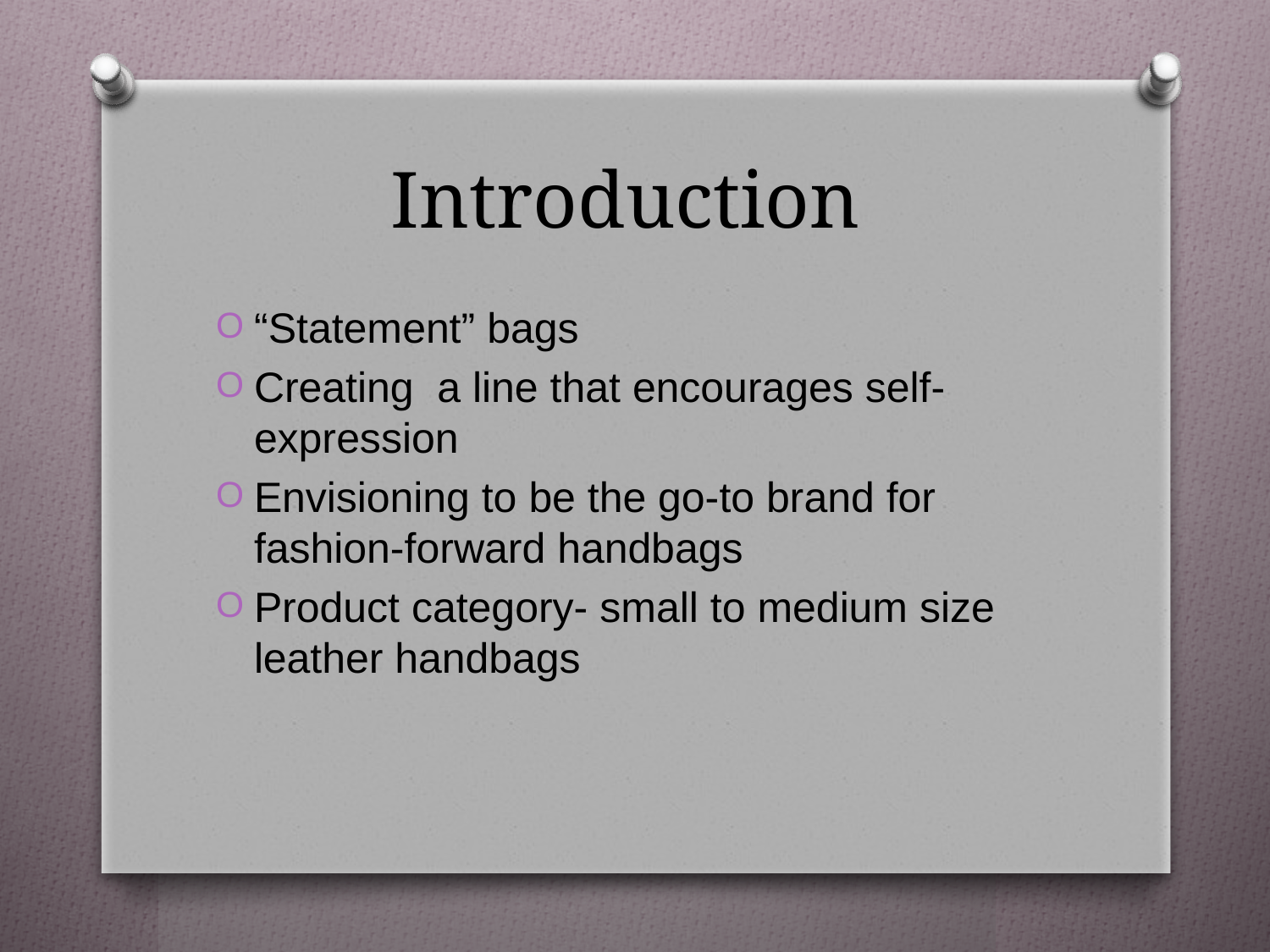

# Introduction
“Statement” bags
Creating  a line that encourages self-expression
Envisioning to be the go-to brand for fashion-forward handbags
Product category- small to medium size leather handbags